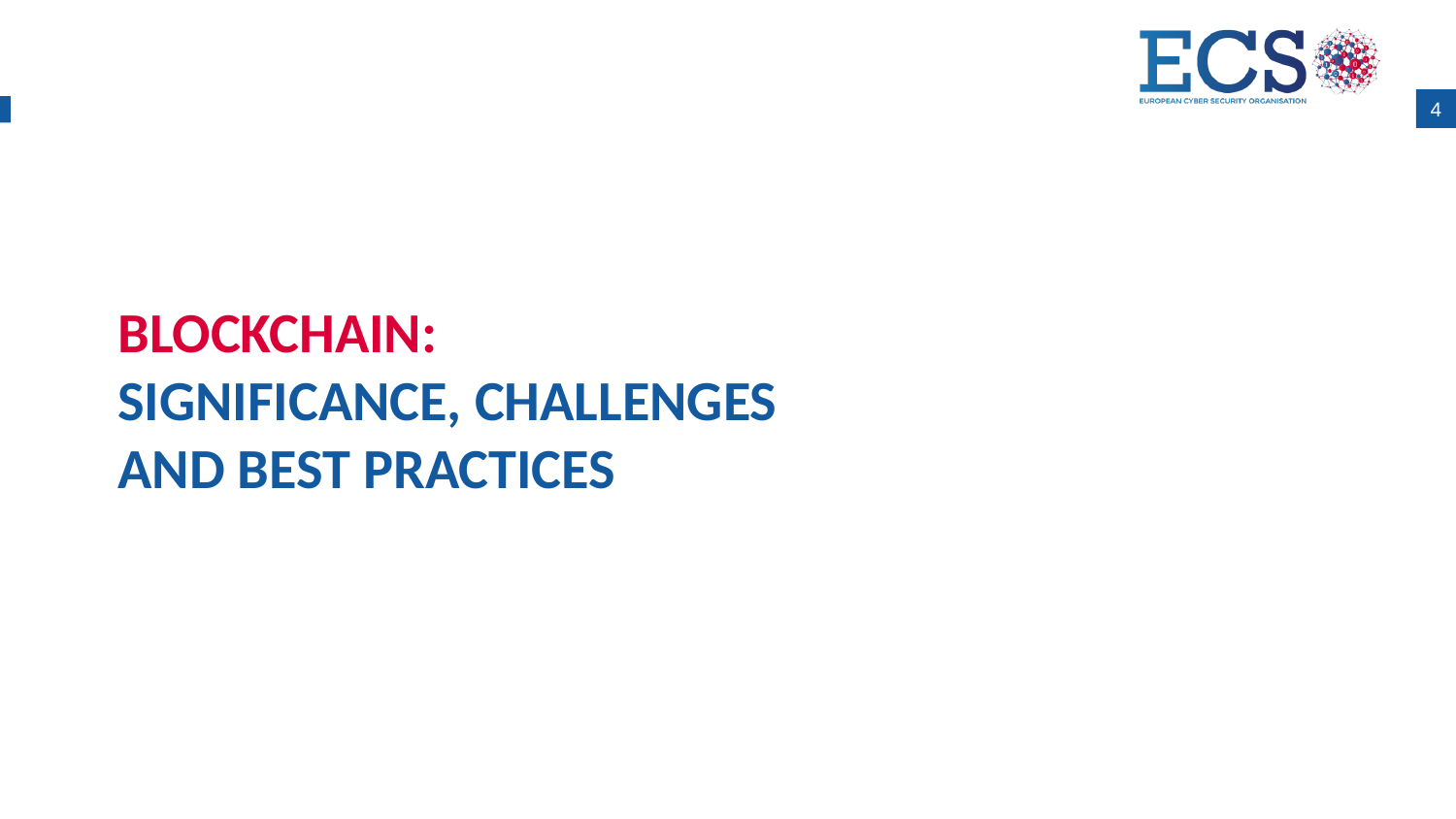

4

BLOCKCHAIN:
SIGNIFICANCE, CHALLENGES
AND BEST PRACTICES